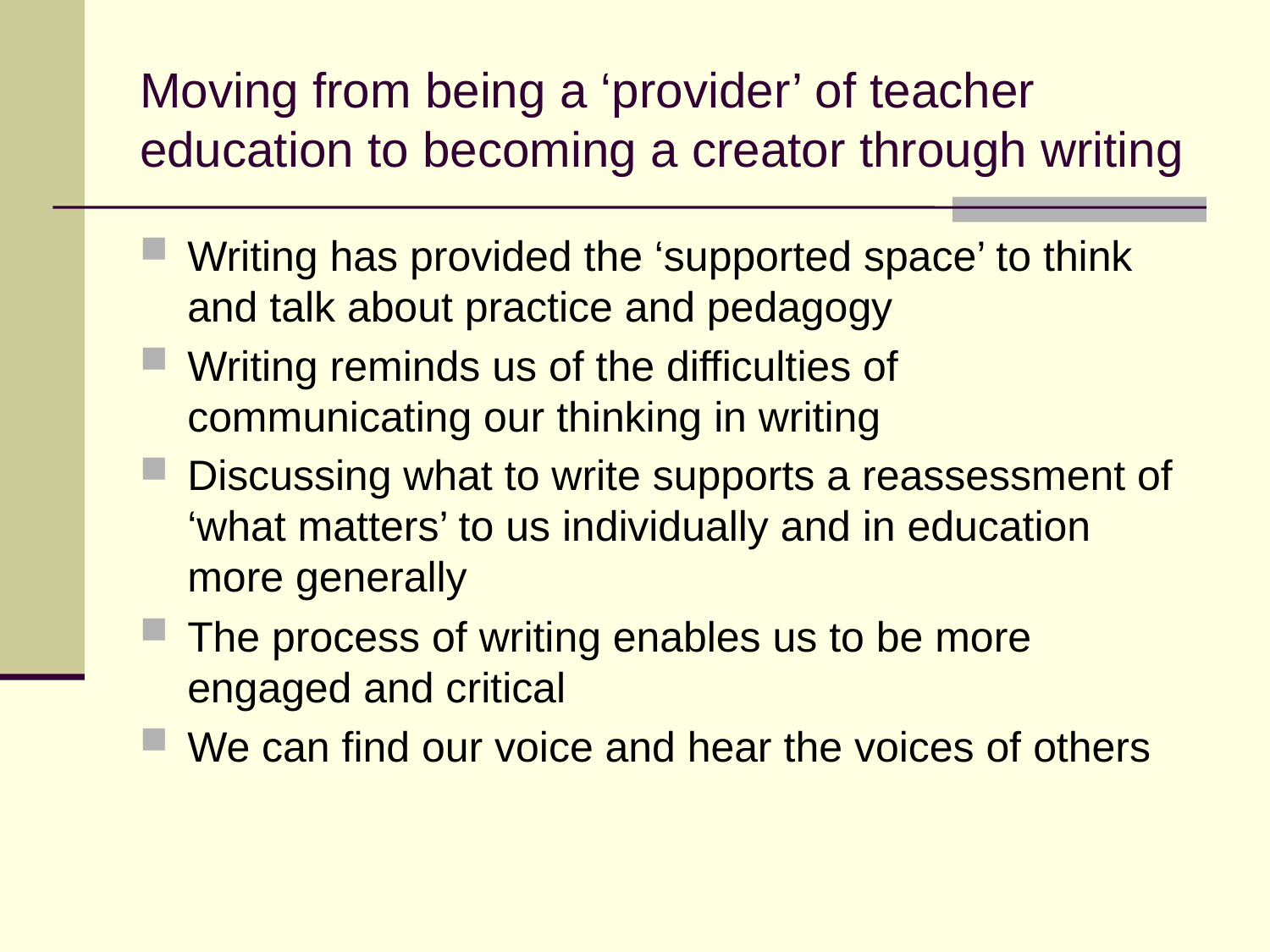

# Moving from being a ‘provider’ of teacher education to becoming a creator through writing
Writing has provided the ‘supported space’ to think and talk about practice and pedagogy
Writing reminds us of the difficulties of communicating our thinking in writing
Discussing what to write supports a reassessment of ‘what matters’ to us individually and in education more generally
The process of writing enables us to be more engaged and critical
We can find our voice and hear the voices of others